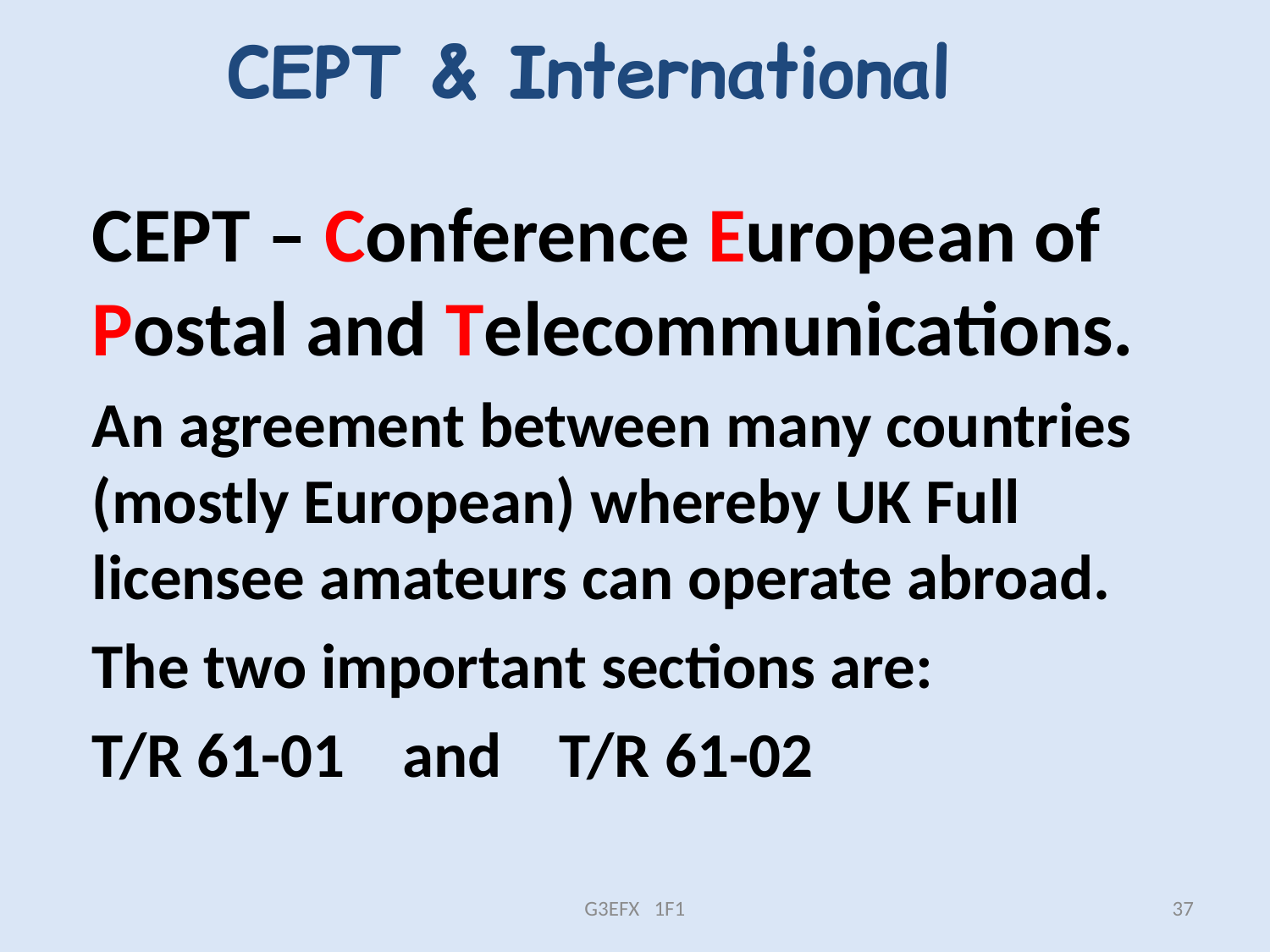

# CEPT & International
CEPT – Conference European of Postal and Telecommunications.
An agreement between many countries (mostly European) whereby UK Full licensee amateurs can operate abroad.
The two important sections are:
T/R 61-01    and    T/R 61-02

G3EFX   1F1
37